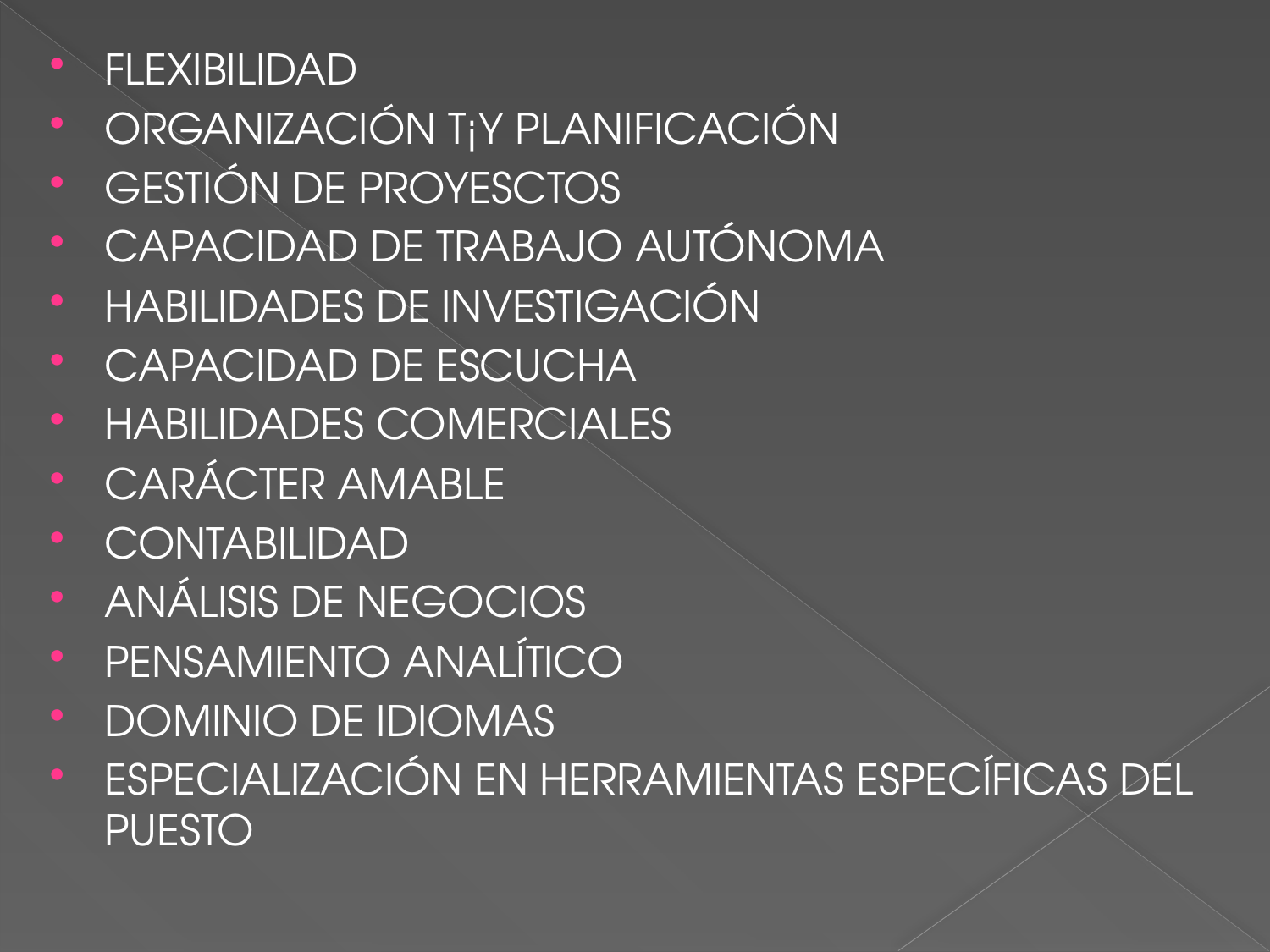

FLEXIBILIDAD
ORGANIZACIÓN T¡Y PLANIFICACIÓN
GESTIÓN DE PROYESCTOS
CAPACIDAD DE TRABAJO AUTÓNOMA
HABILIDADES DE INVESTIGACIÓN
CAPACIDAD DE ESCUCHA
HABILIDADES COMERCIALES
CARÁCTER AMABLE
CONTABILIDAD
ANÁLISIS DE NEGOCIOS
PENSAMIENTO ANALÍTICO
DOMINIO DE IDIOMAS
ESPECIALIZACIÓN EN HERRAMIENTAS ESPECÍFICAS DEL PUESTO